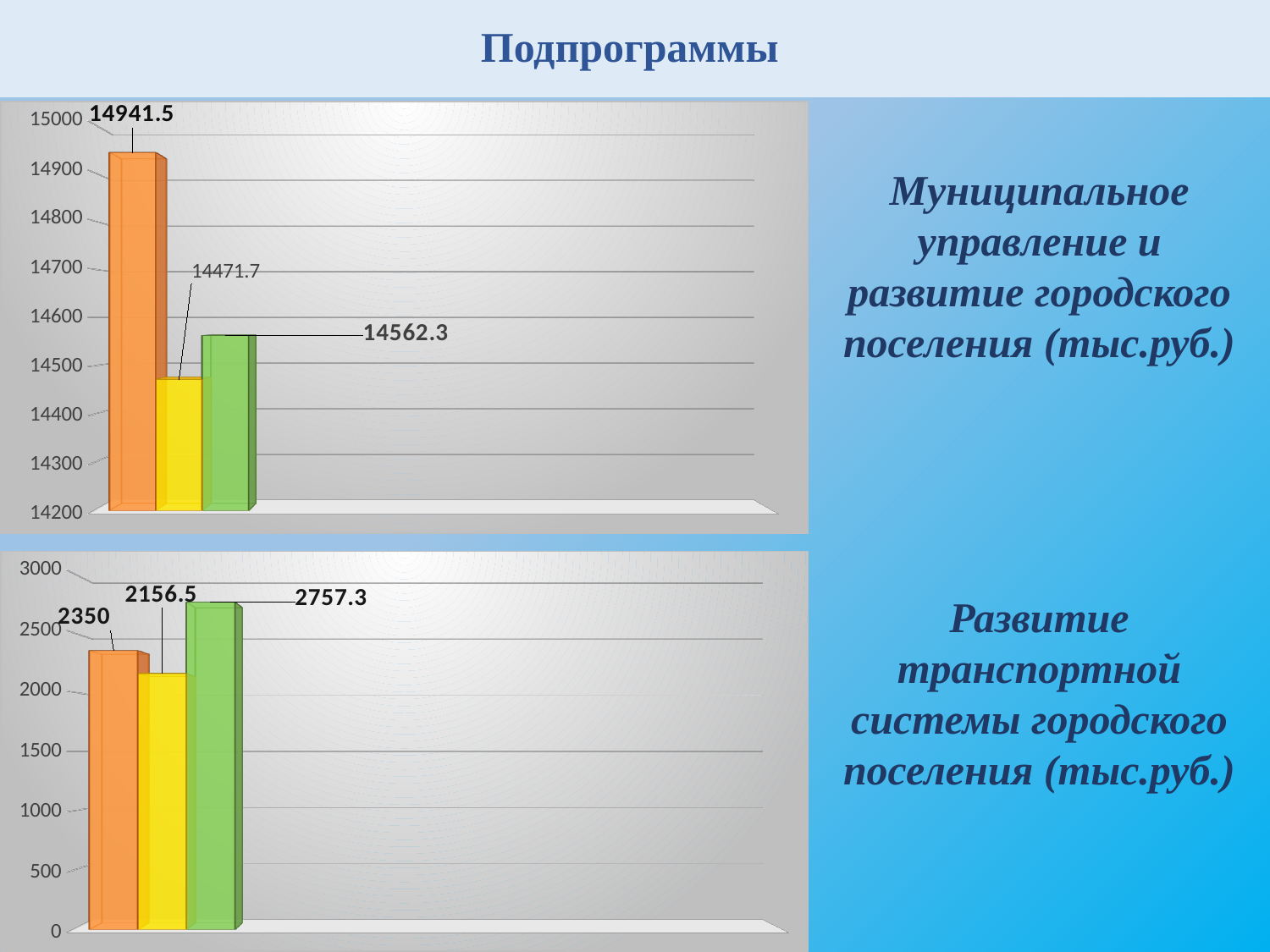

# Подпрограммы

[unsupported chart]

Муниципальное управление и развитие городского поселения (тыс.руб.)

[unsupported chart]

Развитие транспортной системы городского поселения (тыс.руб.)